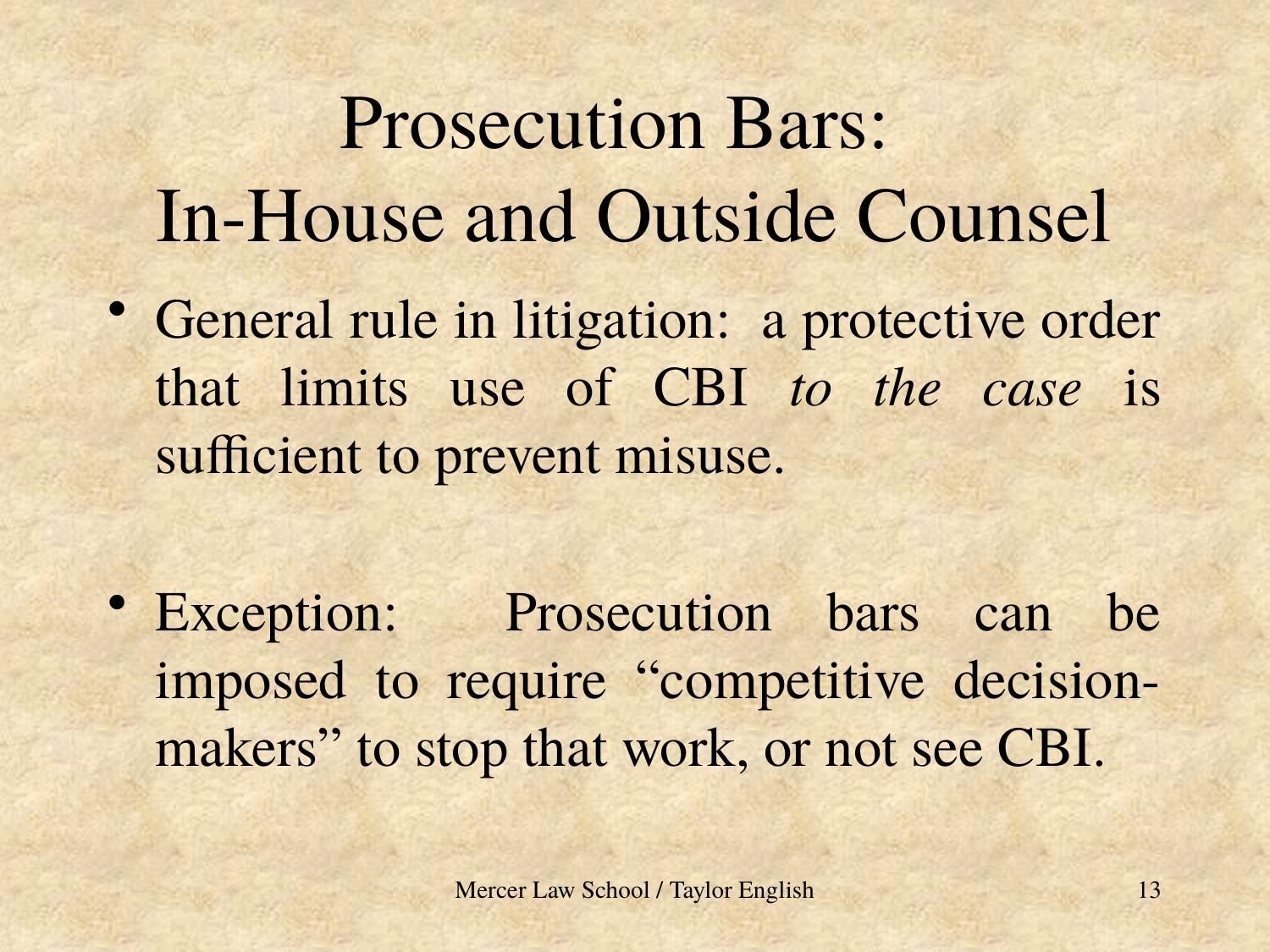

# Prosecution Bars: In-House and Outside Counsel
General rule in litigation:  a protective order that limits use of CBI to the case is sufficient to prevent misuse.

Exception:  Prosecution bars can be imposed to require “competitive decision-makers” to stop that work, or not see CBI.
Mercer Law School / Taylor English
13